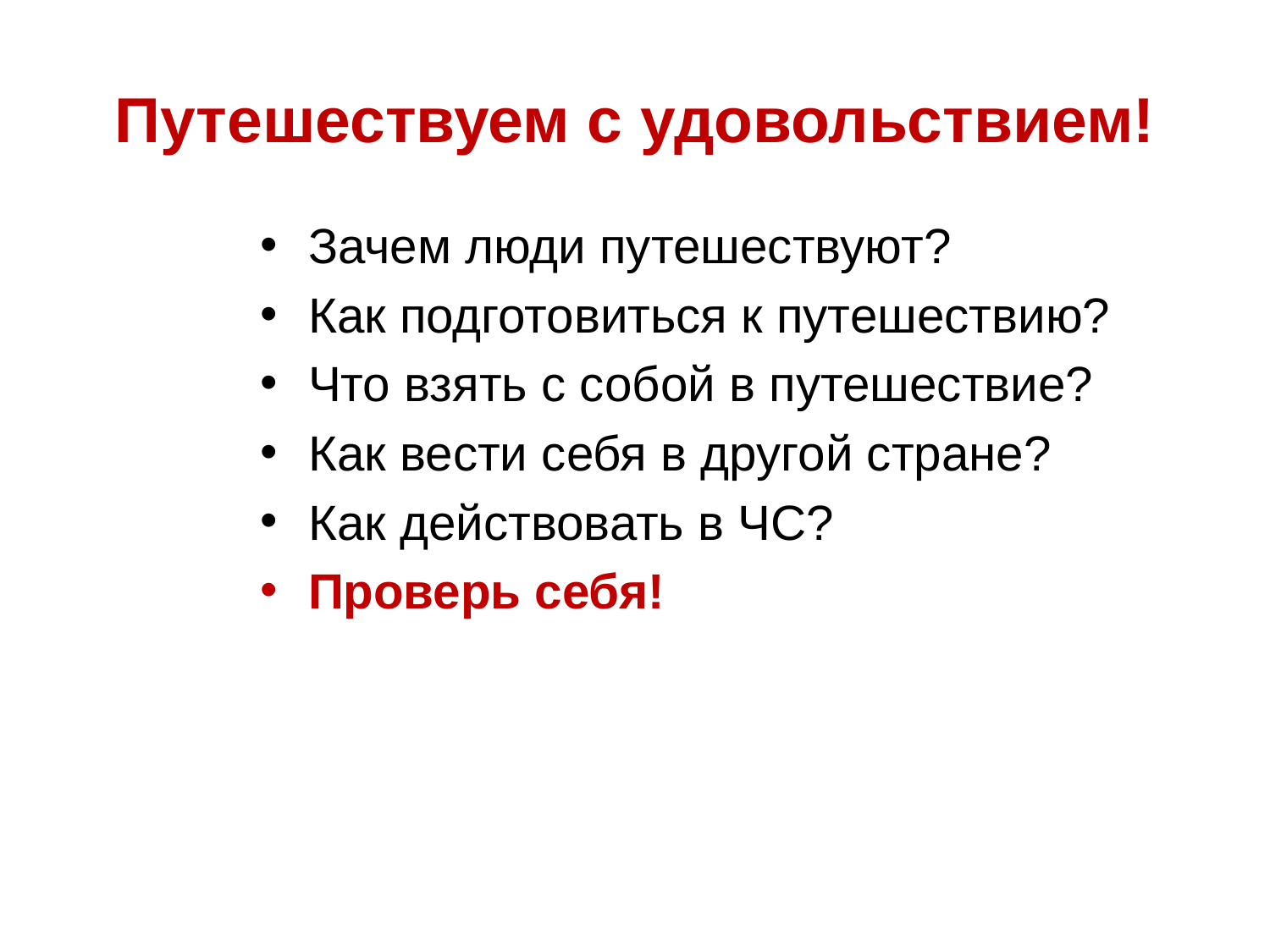

# Путешествуем с удовольствием!
Зачем люди путешествуют?
Как подготовиться к путешествию?
Что взять с собой в путешествие?
Как вести себя в другой стране?
Как действовать в ЧС?
Проверь себя!